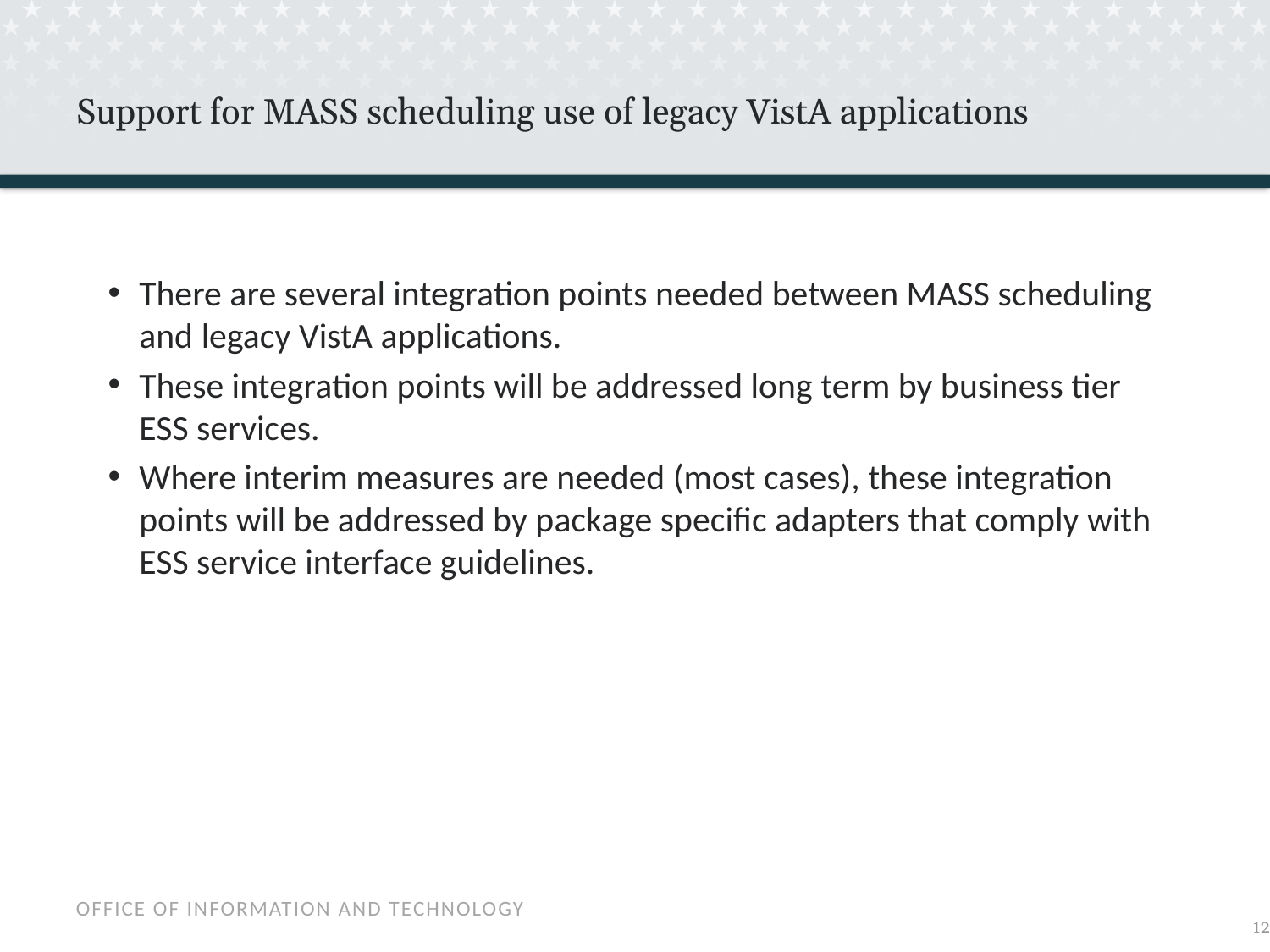

# Support for MASS scheduling use of legacy VistA applications
There are several integration points needed between MASS scheduling and legacy VistA applications.
These integration points will be addressed long term by business tier ESS services.
Where interim measures are needed (most cases), these integration points will be addressed by package specific adapters that comply with ESS service interface guidelines.
12